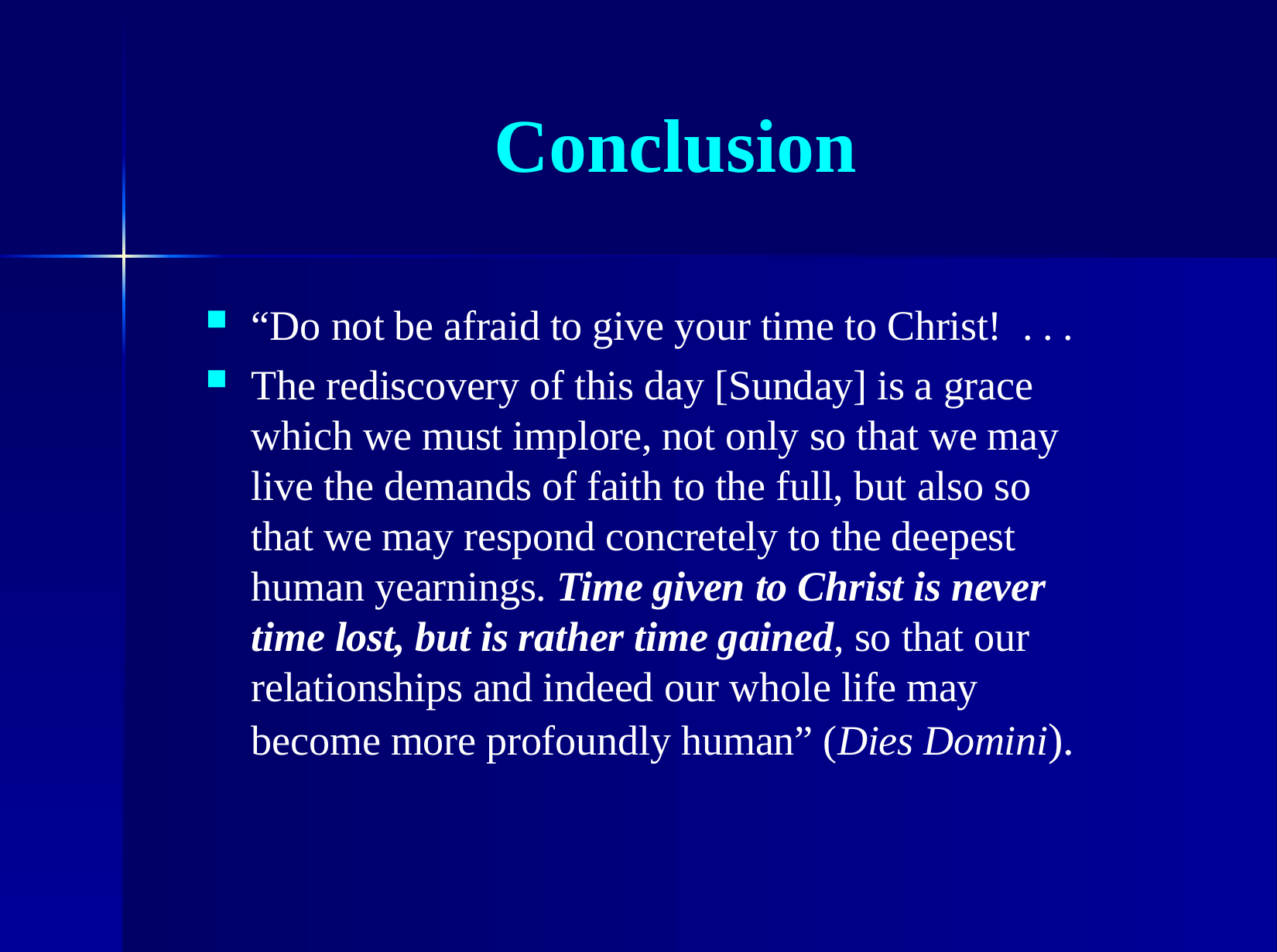

# Conclusion
“Do not be afraid to give your time to Christ!  . . .
The rediscovery of this day [Sunday] is a grace which we must implore, not only so that we may live the demands of faith to the full, but also so that we may respond concretely to the deepest human yearnings. Time given to Christ is never time lost, but is rather time gained, so that our relationships and indeed our whole life may become more profoundly human” (Dies Domini).